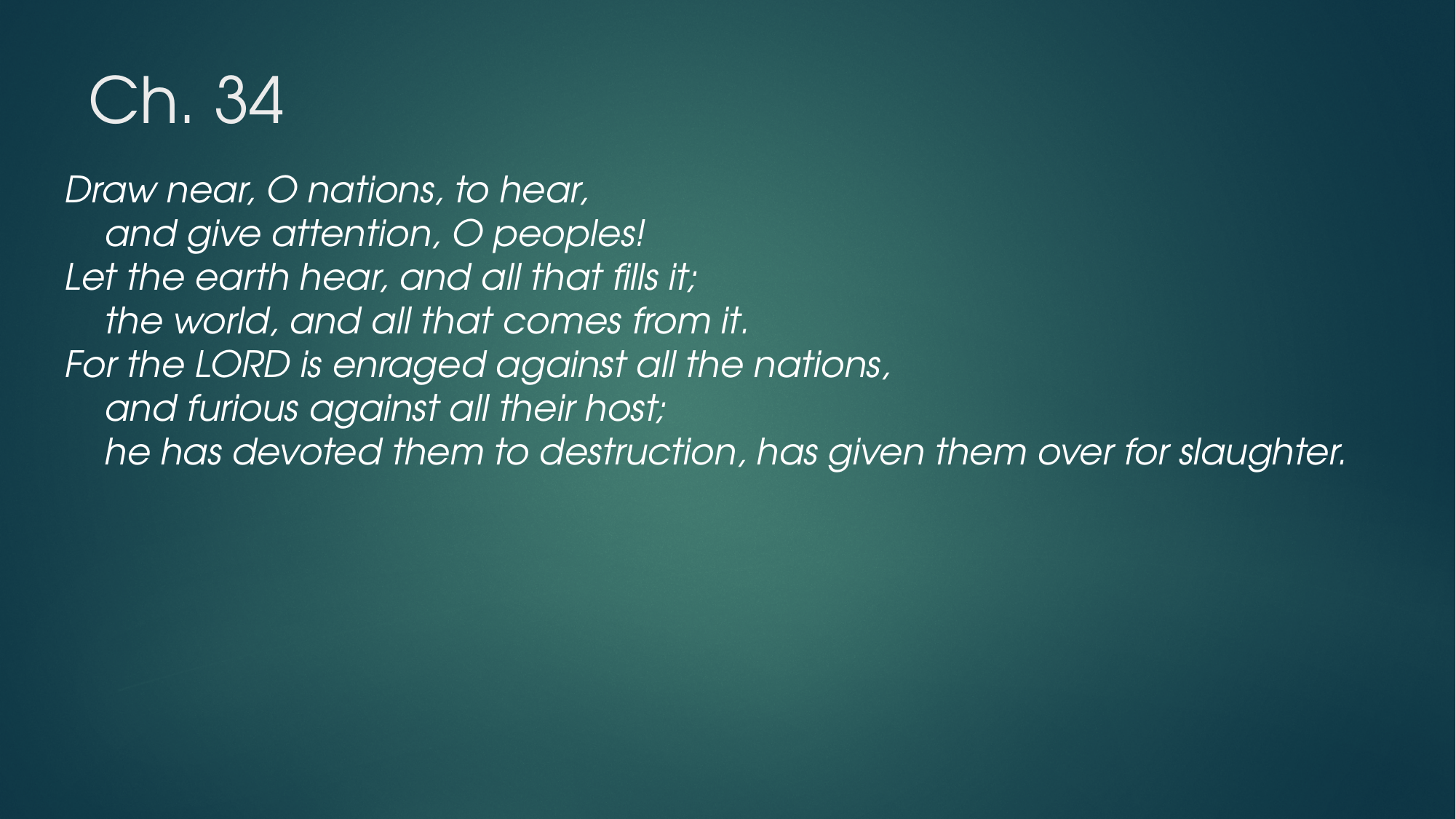

# Ch. 34
Draw near, O nations, to hear,
    and give attention, O peoples!
Let the earth hear, and all that fills it;
    the world, and all that comes from it.
For the Lord is enraged against all the nations,
    and furious against all their host;
    he has devoted them to destruction, has given them over for slaughter.